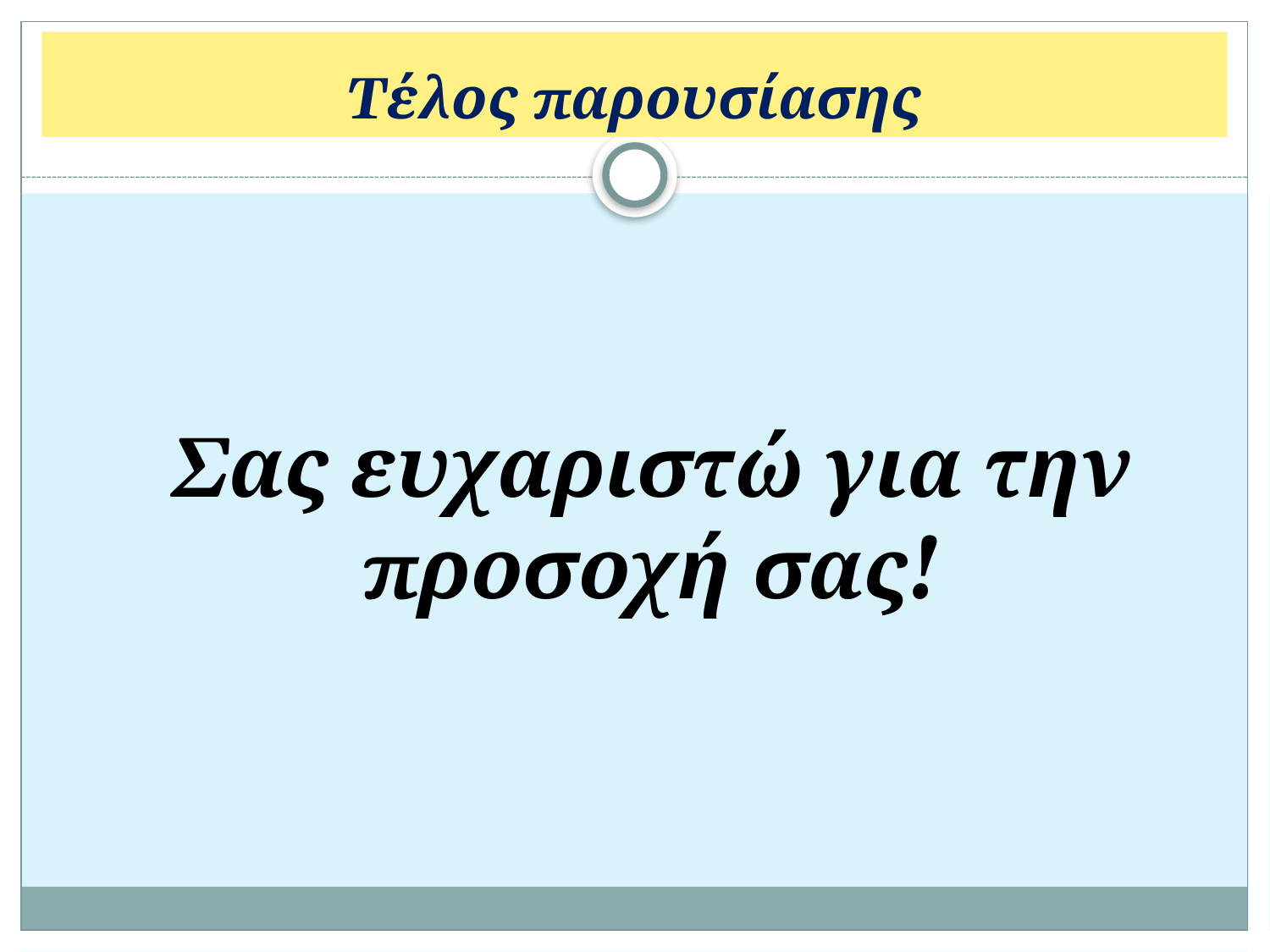

# Τέλος παρουσίασης
Σας ευχαριστώ για την προσοχή σας!